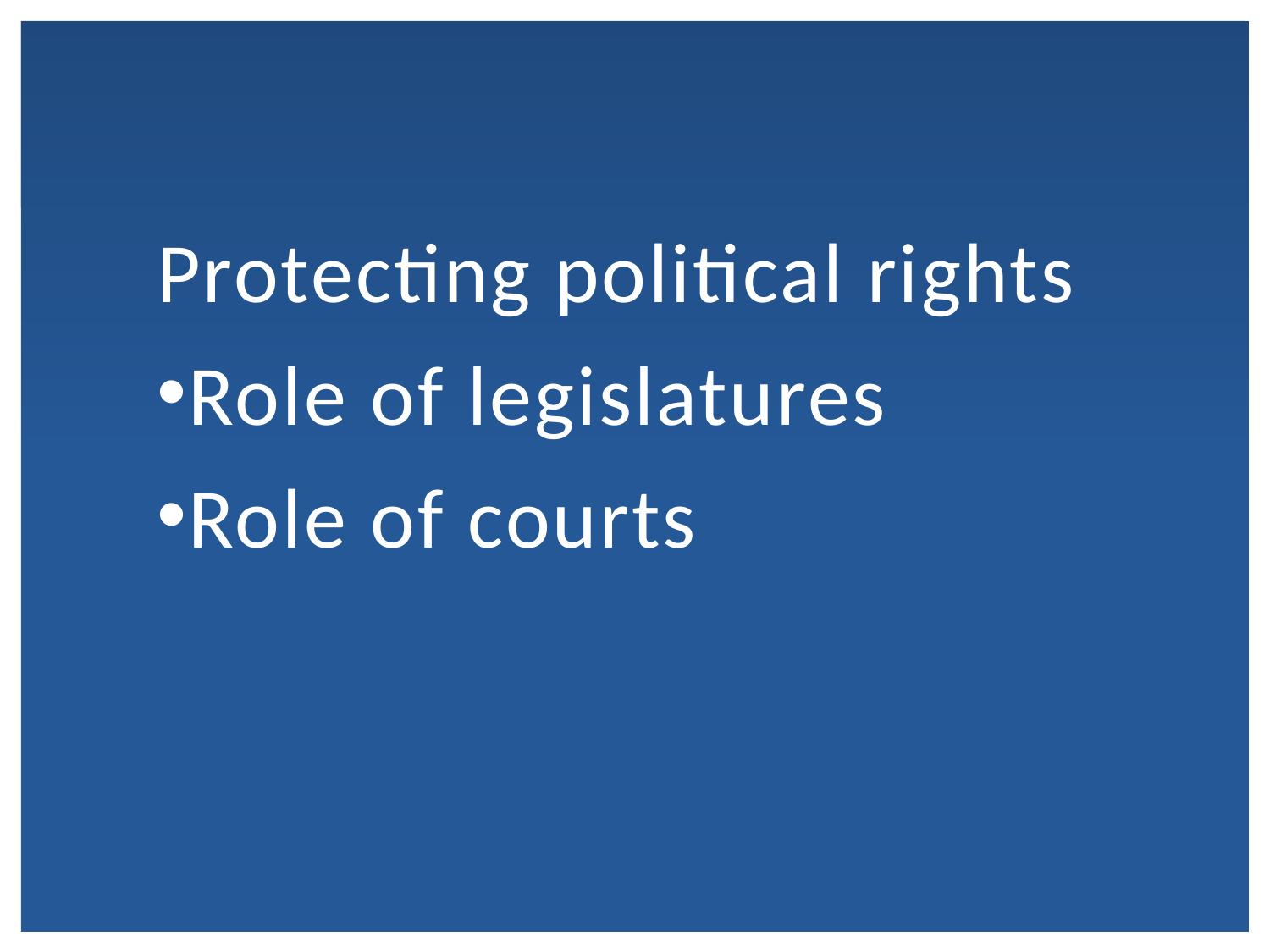

Protecting political rights
Role of legislatures
Role of courts